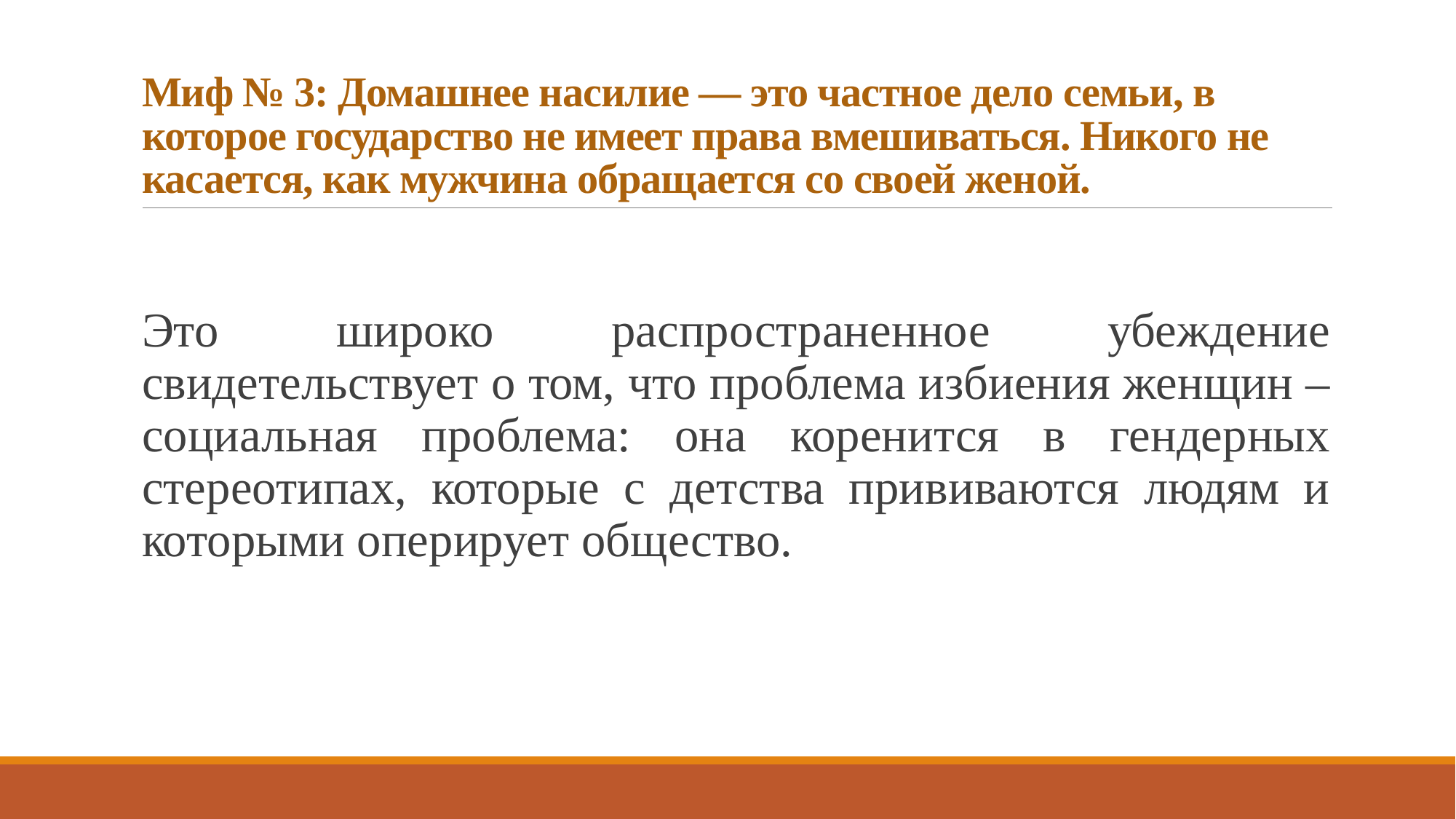

# Миф № 3: Домашнее насилие — это частное дело семьи, в которое государство не имеет права вмешиваться. Никого не касается, как мужчина обращается со своей женой.

Это широко распространенное убеждение свидетельствует о том, что проблема избиения женщин – социальная проблема: она коренится в гендерных стереотипах, которые с детства прививаются людям и которыми оперирует общество.